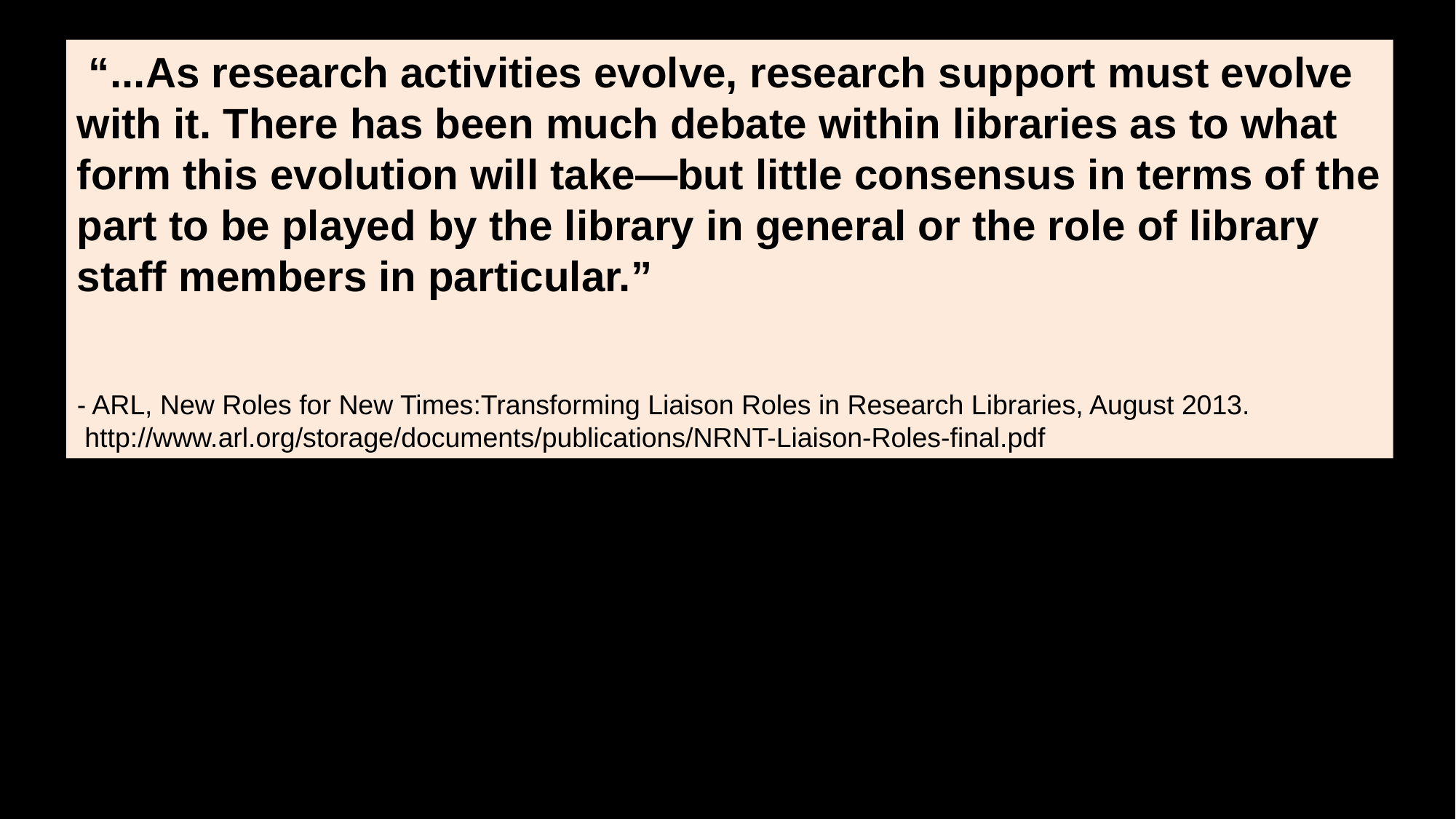

“...As research activities evolve, research support must evolve with it. There has been much debate within libraries as to what form this evolution will take—but little consensus in terms of the part to be played by the library in general or the role of library staff members in particular.”

- ARL, New Roles for New Times:Transforming Liaison Roles in Research Libraries, August 2013.
 http://www.arl.org/storage/documents/publications/NRNT-Liaison-Roles-final.pdf